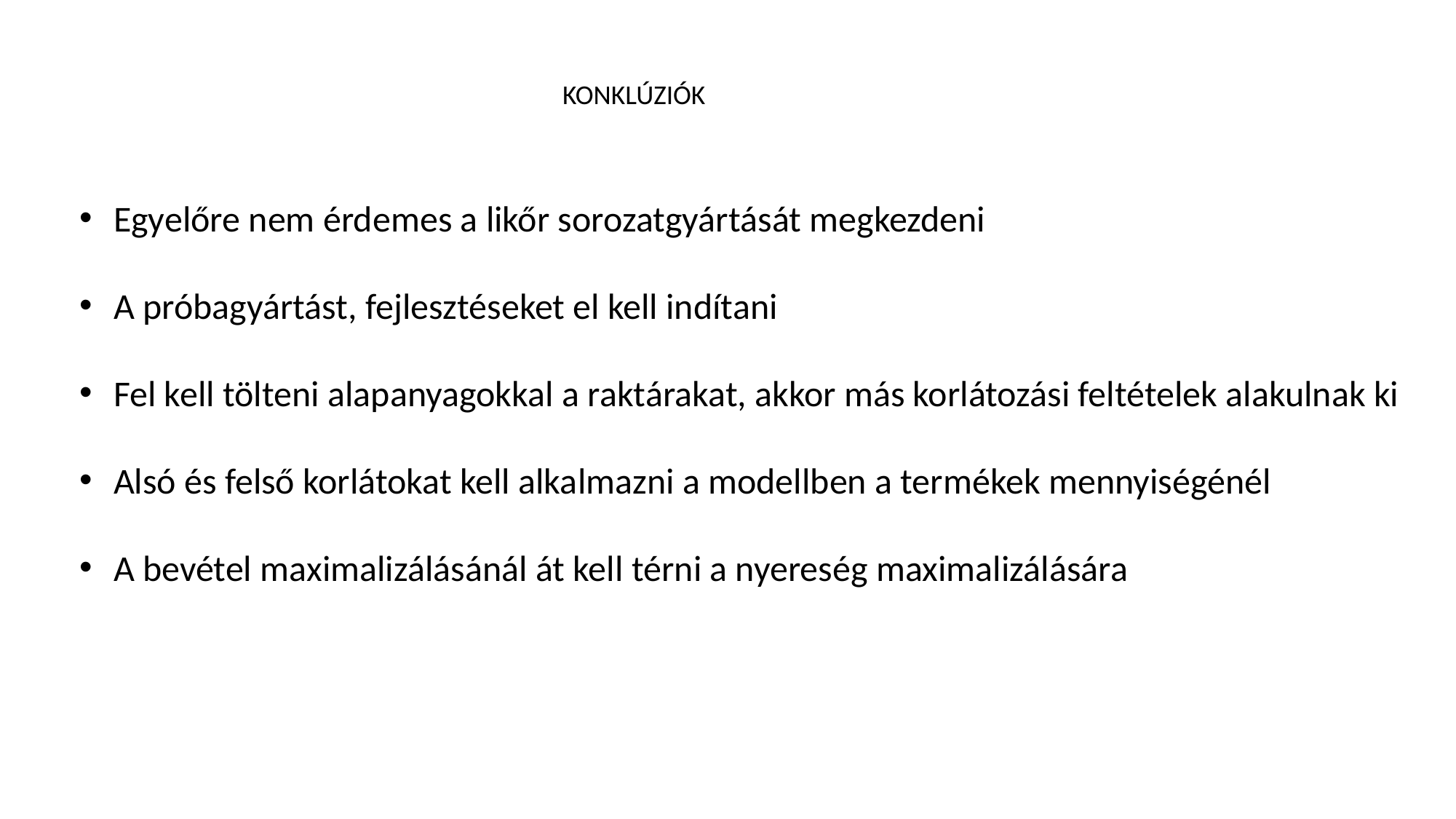

KONKLÚZIÓK
Egyelőre nem érdemes a likőr sorozatgyártását megkezdeni

A próbagyártást, fejlesztéseket el kell indítani

Fel kell tölteni alapanyagokkal a raktárakat, akkor más korlátozási feltételek alakulnak ki

Alsó és felső korlátokat kell alkalmazni a modellben a termékek mennyiségénél

A bevétel maximalizálásánál át kell térni a nyereség maximalizálására